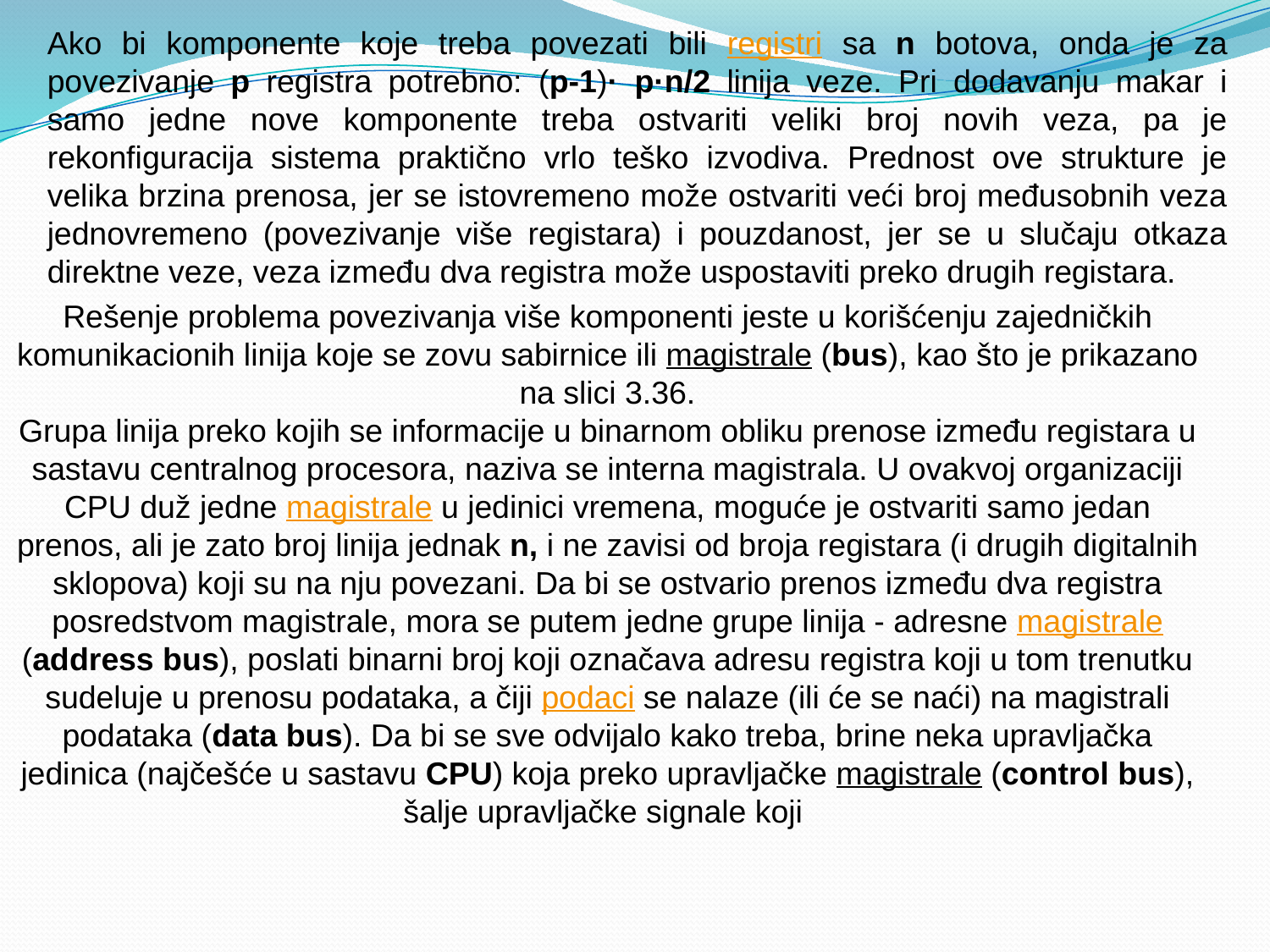

Ako bi komponente koje treba povezati bili registri sa n botova, onda je za povezivanje p registra potrebno: (p-1)· p·n/2 linija veze. Pri dodavanju makar i samo jedne nove komponente treba ostvariti veliki broj novih veza, pa je rekonfiguracija sistema praktično vrlo teško izvodiva. Prednost ove strukture je velika brzina prenosa, jer se istovremeno može ostvariti veći broj međusobnih veza jednovremeno (povezivanje više re­gistara) i pouzdanost, jer se u slučaju otkaza direktne veze, veza između dva registra može uspostaviti preko drugih registara.
Rešenje problema povezivanja više komponenti jeste u korišćenju za­jedničkih komunikacionih linija koje se zovu sabirnice ili magistrale (bus), kao što je prikazano na slici 3.36.
Grupa linija preko kojih se informacije u binarnom obliku prenose između registara u sastavu centralnog procesora, naziva se interna magistrala. U ovakvoj organizaciji CPU duž jedne magistrale u jedinici vremena, moguće je ostvariti samo jedan prenos, ali je zato broj linija jednak n, i ne za­visi od broja registara (i drugih digitalnih sklopova) koji su na nju povezani. Da bi se ostvario prenos između dva registra posredstvom ma­gistrale, mora se putem jedne grupe linija - adresne magistrale (address bus), poslati binarni broj koji označava adresu registra koji u tom trenutku sudeluje u prenosu podataka, a čiji podaci se nalaze (ili će se naći) na magistrali podataka (data bus). Da bi se sve odvijalo kako treba, brine neka upravljačka jedinica (najčešće u sastavu CPU) koja preko upravljačke magistrale (control bus), šalje upravljačke signale koji